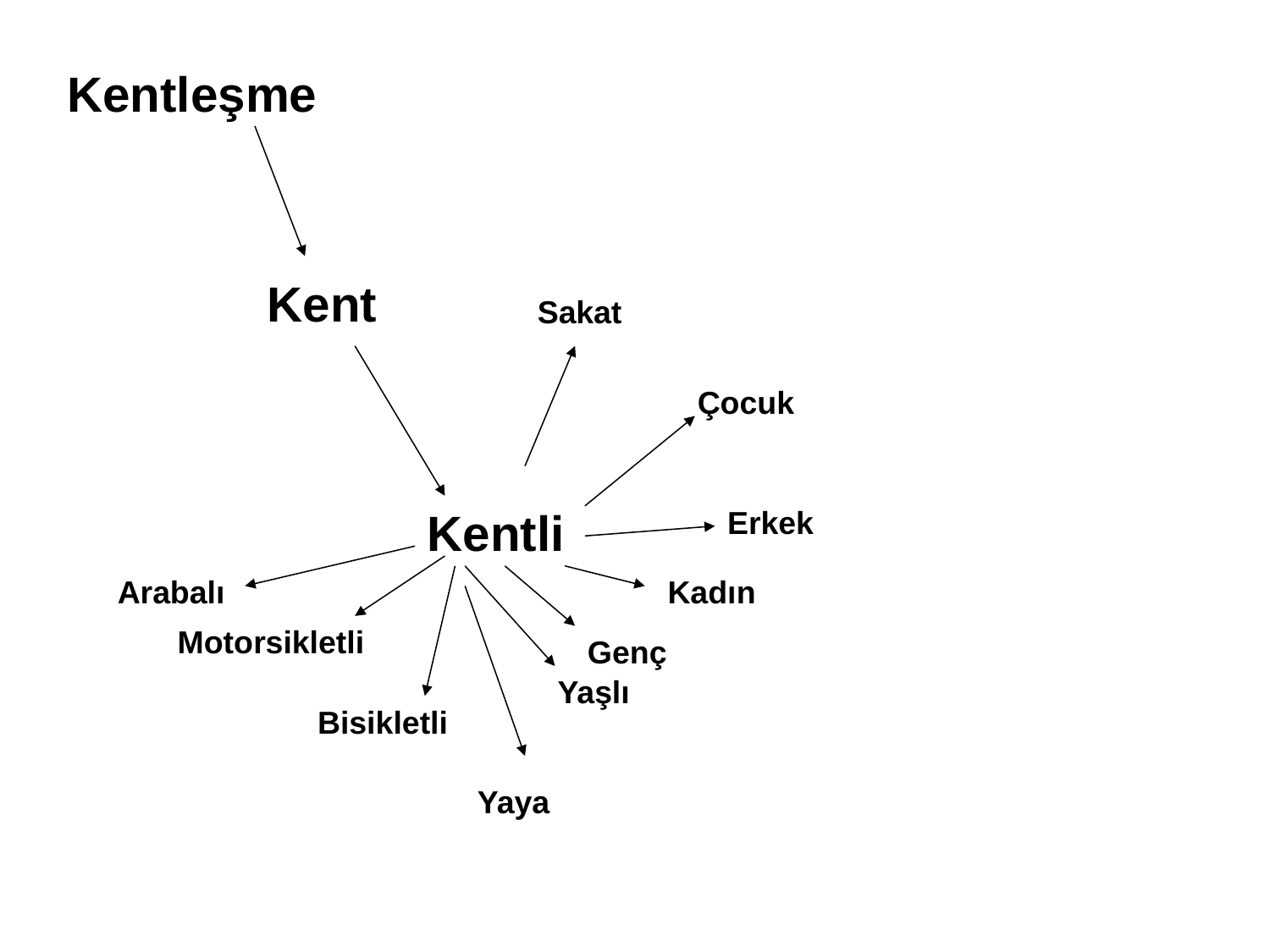

Kentleşme

Kent
Sakat

Çocuk

Kentli
Erkek

Arabalı

Kadın

Motorsikletli
Genç
Yaşlı
Bisikletli
Yaya